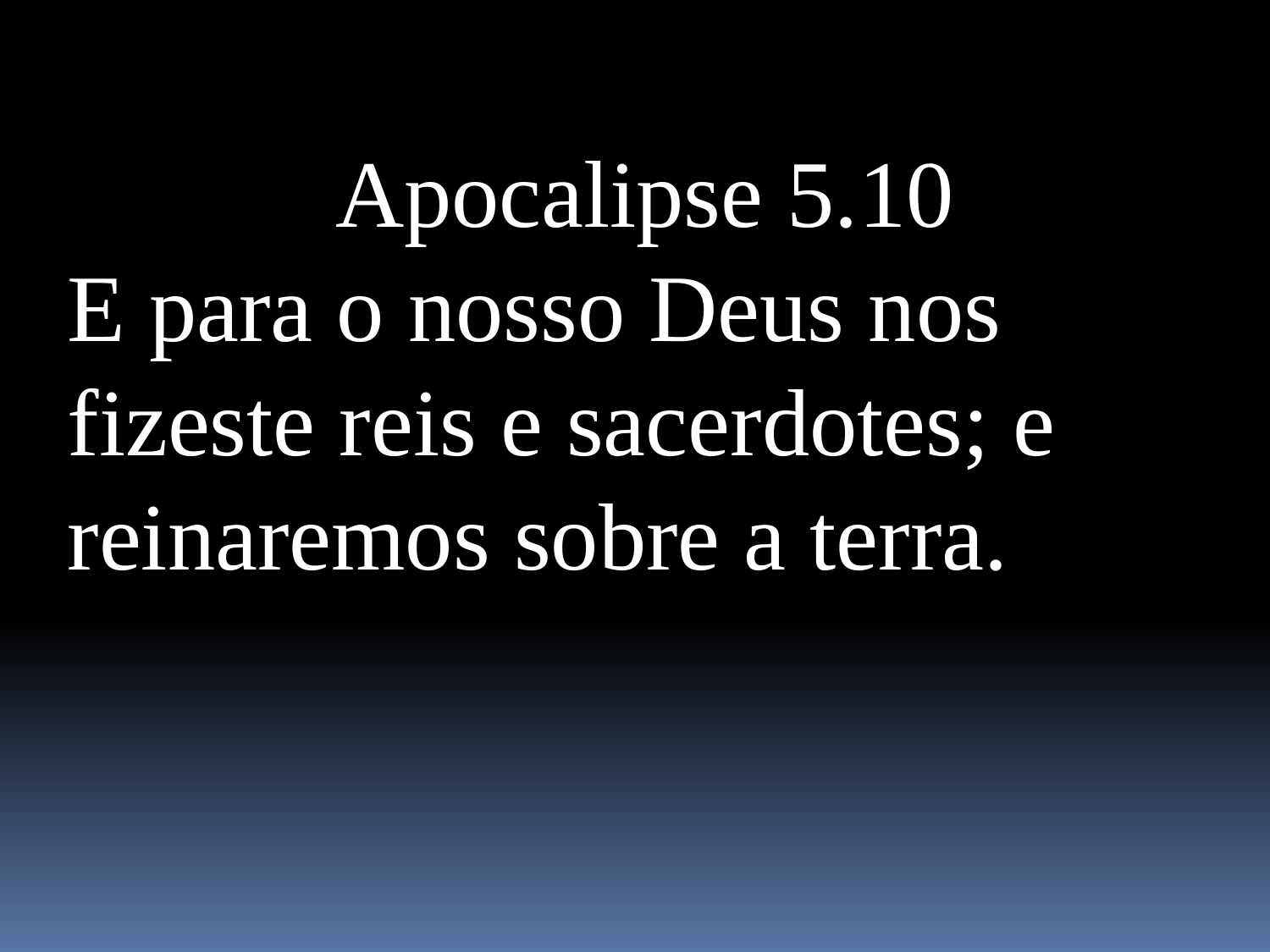

Apocalipse 5.10
E para o nosso Deus nos fizeste reis e sacerdotes; e reinaremos sobre a terra.